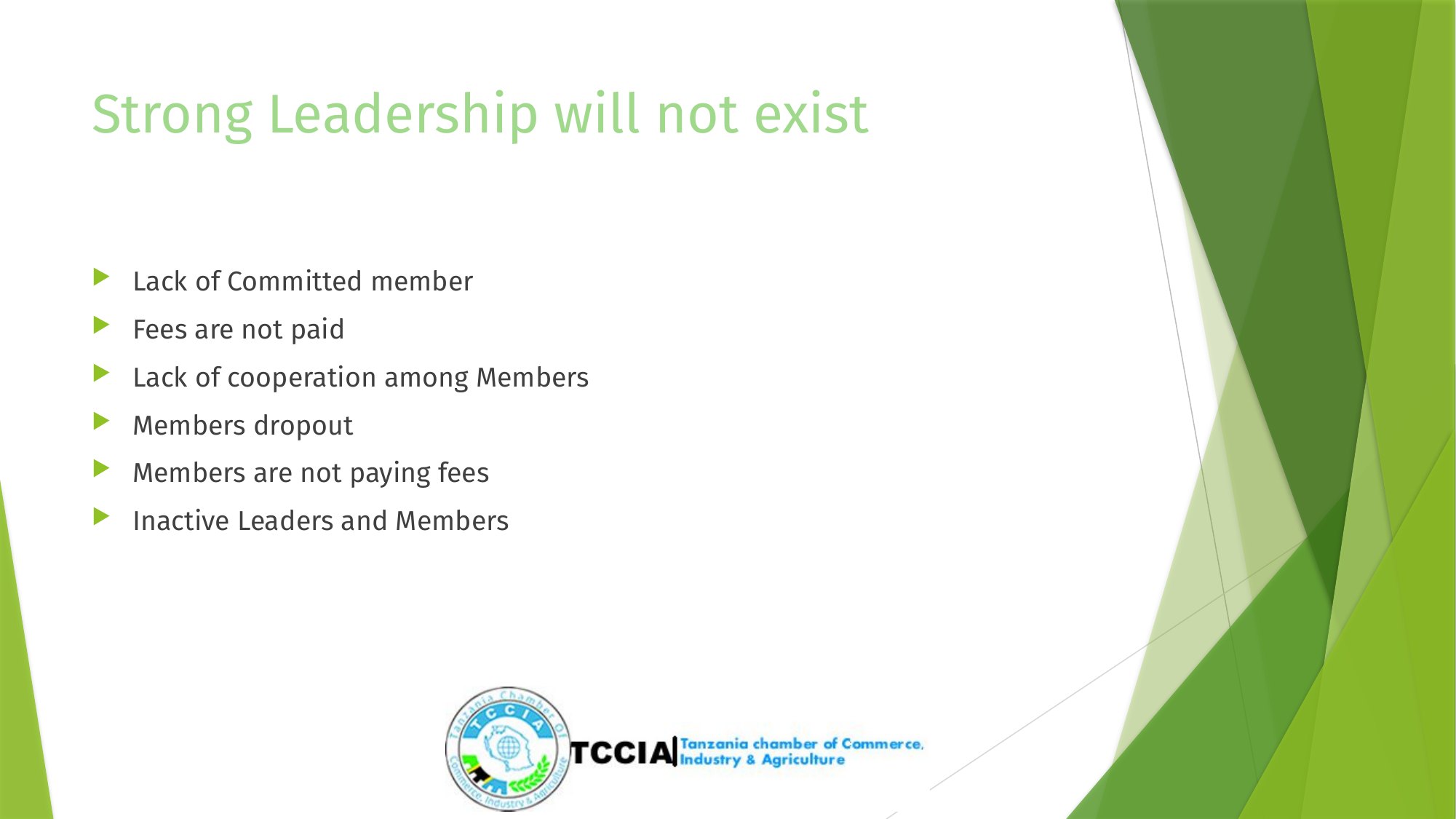

# Strong Leadership will not exist
Lack of Committed member
Fees are not paid
Lack of cooperation among Members
Members dropout
Members are not paying fees
Inactive Leaders and Members